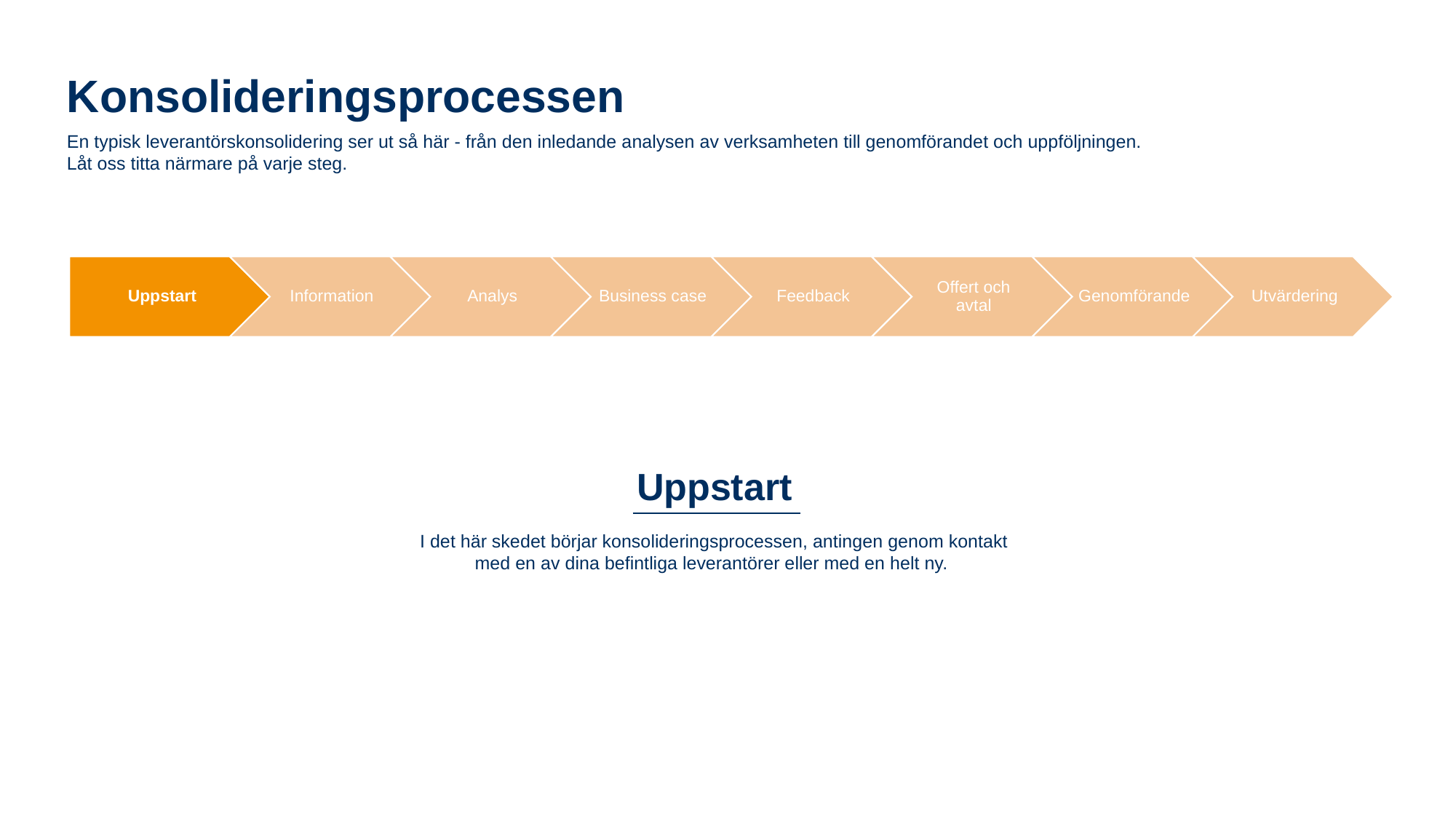

Konsolideringsprocessen
Uppstart
Information
Analys
Business case
Feedback
Offert och
avtal
Genomförande
Utvärdering
En typisk leverantörskonsolidering ser ut så här - från den inledande analysen av verksamheten till genomförandet och uppföljningen.
Låt oss titta närmare på varje steg.
Uppstart

I det här skedet börjar konsolideringsprocessen, antingen genom kontakt med en av dina befintliga leverantörer eller med en helt ny.